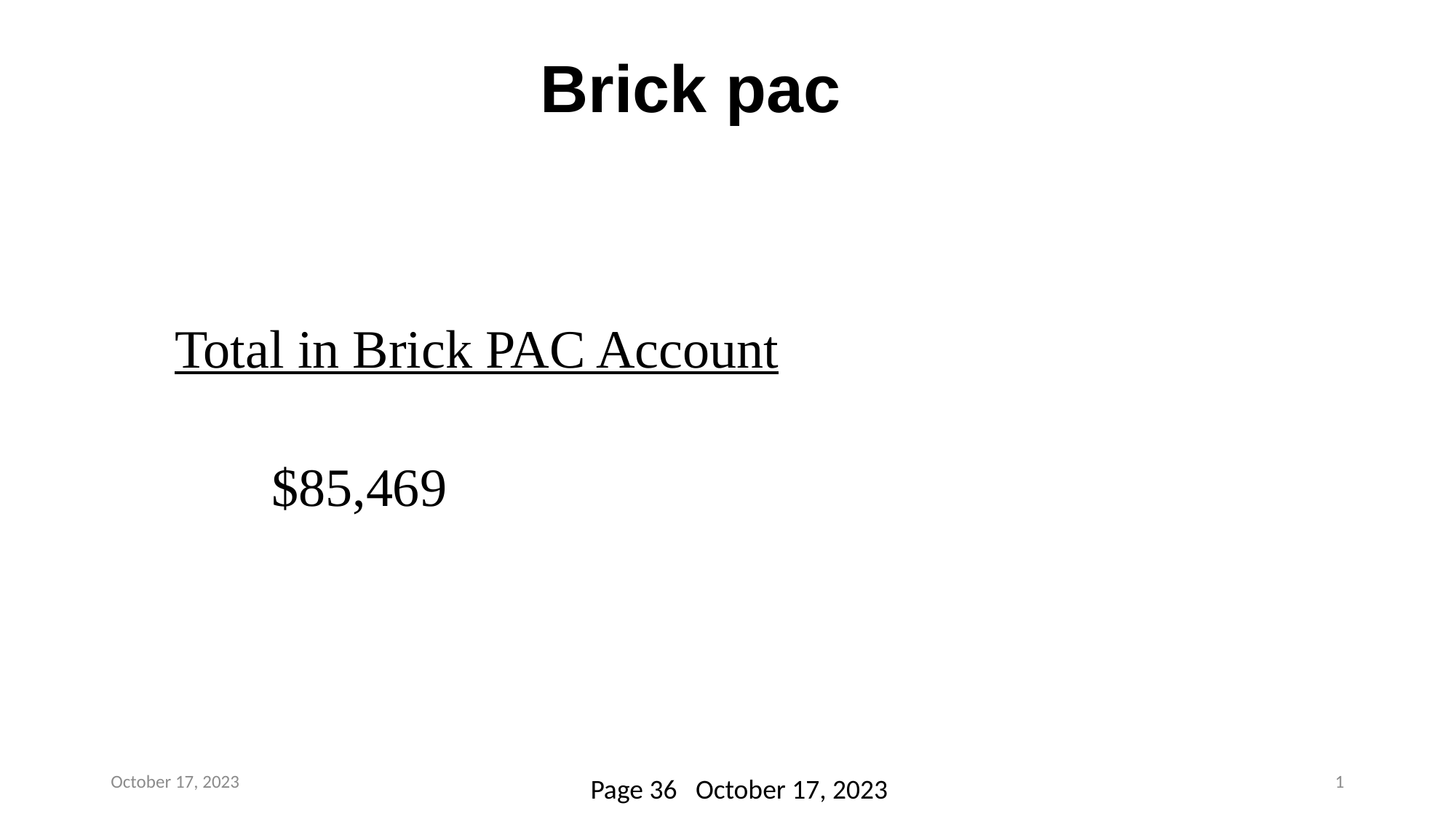

# Brick pac

Total in Brick PAC Account

	$85,469

October 17, 2023
1
Page 36   October 17, 2023